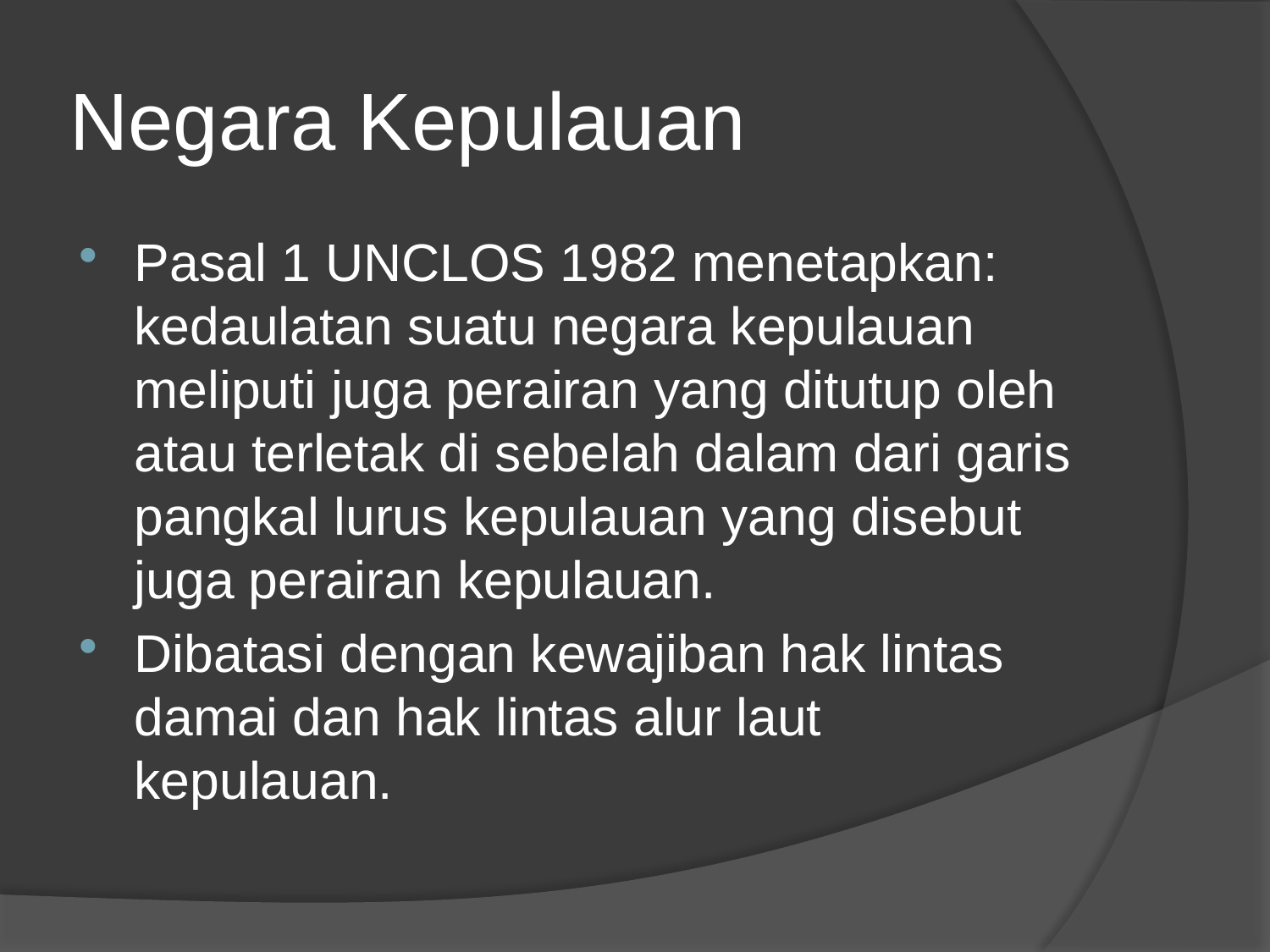

# Negara Kepulauan
Pasal 1 UNCLOS 1982 menetapkan: kedaulatan suatu negara kepulauan meliputi juga perairan yang ditutup oleh atau terletak di sebelah dalam dari garis pangkal lurus kepulauan yang disebut juga perairan kepulauan.
Dibatasi dengan kewajiban hak lintas damai dan hak lintas alur laut kepulauan.